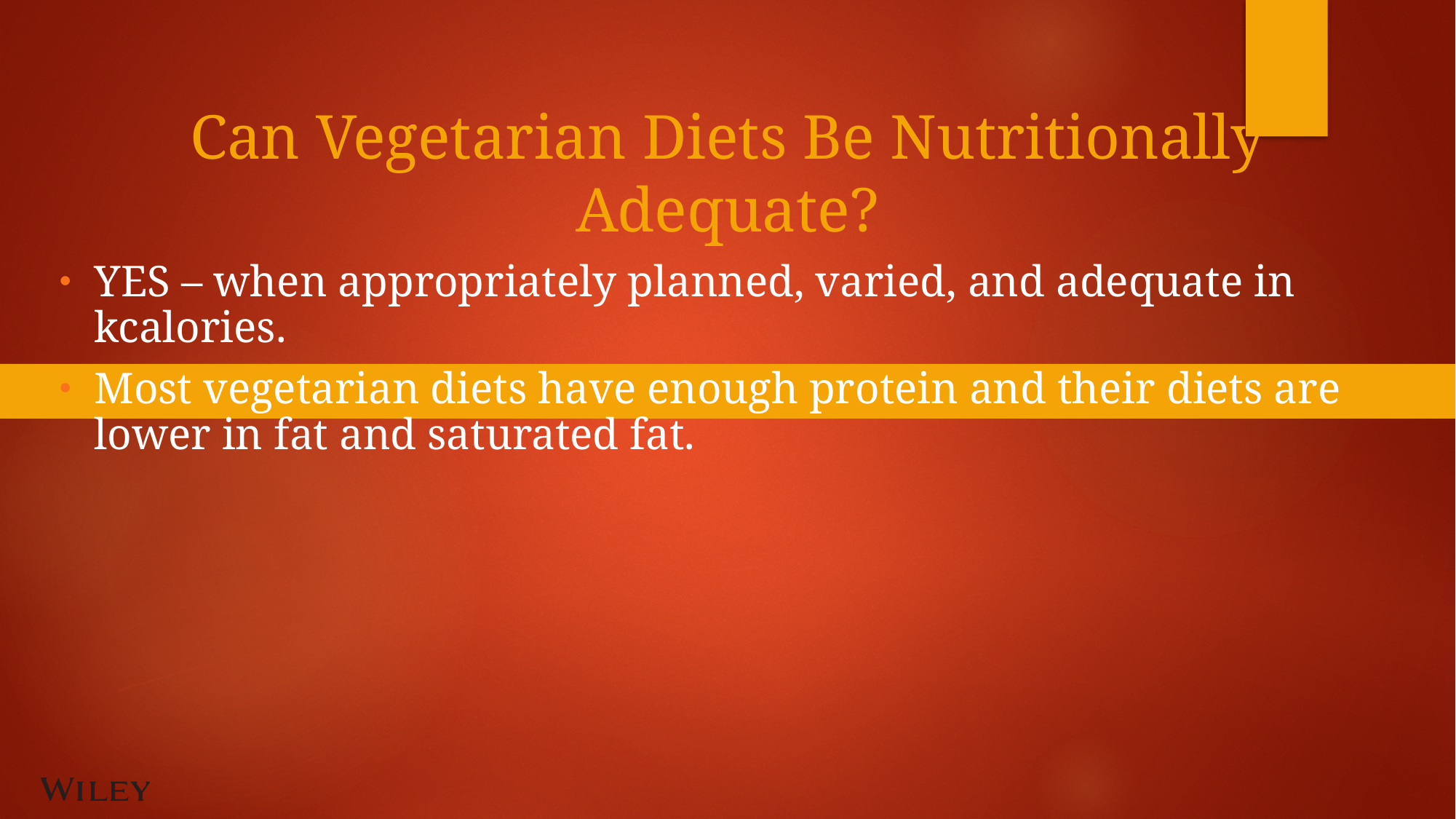

# Can Vegetarian Diets Be Nutritionally Adequate?
YES – when appropriately planned, varied, and adequate in kcalories.
Most vegetarian diets have enough protein and their diets are lower in fat and saturated fat.